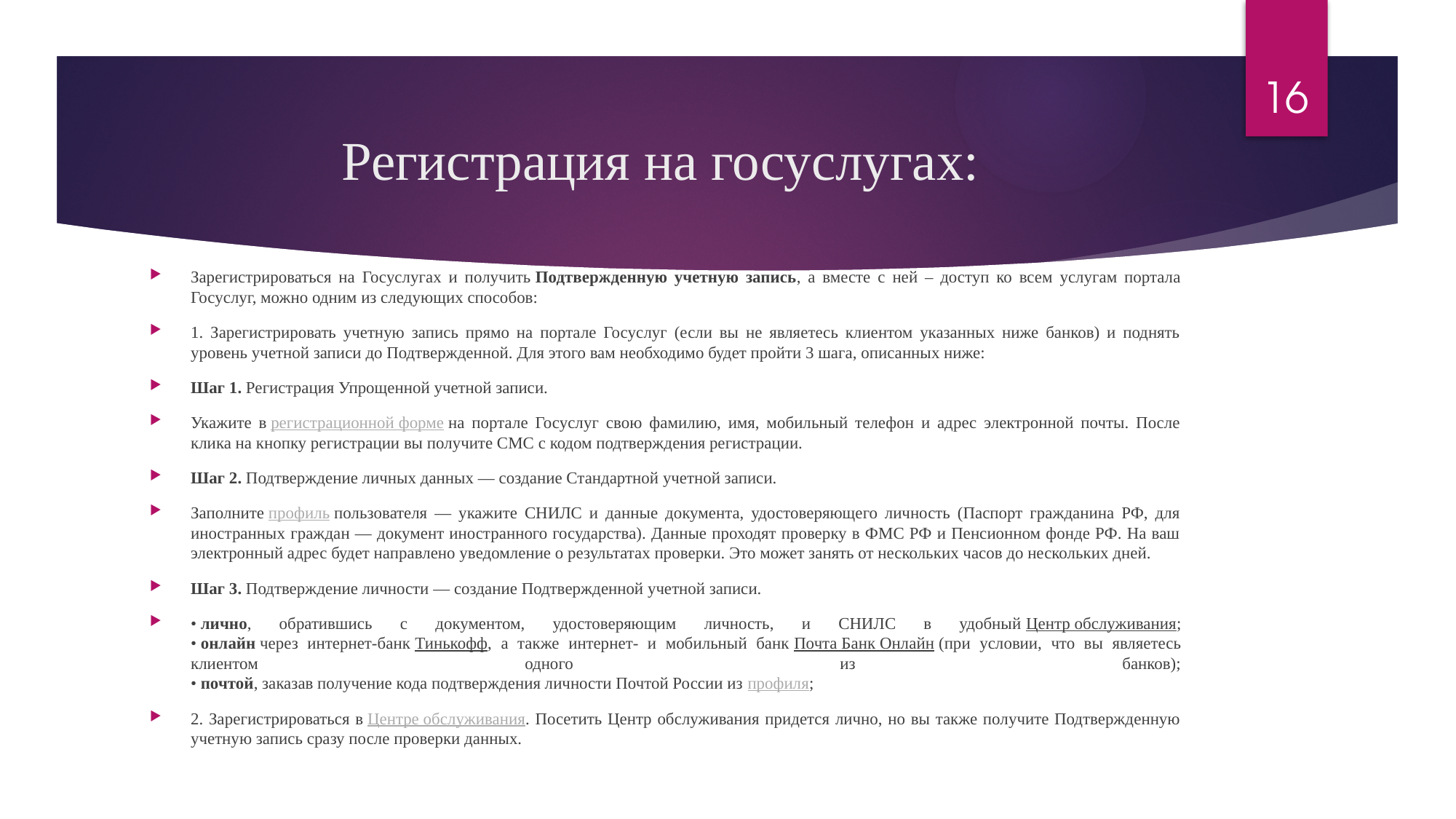

16
# Регистрация на госуслугах:
Зарегистрироваться на Госуслугах и получить Подтвержденную учетную запись, а вместе с ней – доступ ко всем услугам портала Госуслуг, можно одним из следующих способов:
1. Зарегистрировать учетную запись прямо на портале Госуслуг (если вы не являетесь клиентом указанных ниже банков) и поднять уровень учетной записи до Подтвержденной. Для этого вам необходимо будет пройти 3 шага, описанных ниже:
Шаг 1. Регистрация Упрощенной учетной записи.
Укажите в регистрационной форме на портале Госуслуг свою фамилию, имя, мобильный телефон и адрес электронной почты. После клика на кнопку регистрации вы получите СМС с кодом подтверждения регистрации.
Шаг 2. Подтверждение личных данных — создание Стандартной учетной записи.
Заполните профиль пользователя — укажите СНИЛС и данные документа, удостоверяющего личность (Паспорт гражданина РФ, для иностранных граждан — документ иностранного государства). Данные проходят проверку в ФМС РФ и Пенсионном фонде РФ. На ваш электронный адрес будет направлено уведомление о результатах проверки. Это может занять от нескольких часов до нескольких дней.
Шаг 3. Подтверждение личности — создание Подтвержденной учетной записи.
• лично, обратившись с документом, удостоверяющим личность, и СНИЛС в удобный Центр обслуживания;
• онлайн через интернет-банк Тинькофф, а также интернет- и мобильный банк Почта Банк Онлайн (при условии, что вы являетесь клиентом одного из банков);
• почтой, заказав получение кода подтверждения личности Почтой России из профиля;
2. Зарегистрироваться в Центре обслуживания. Посетить Центр обслуживания придется лично, но вы также получите Подтвержденную учетную запись сразу после проверки данных.